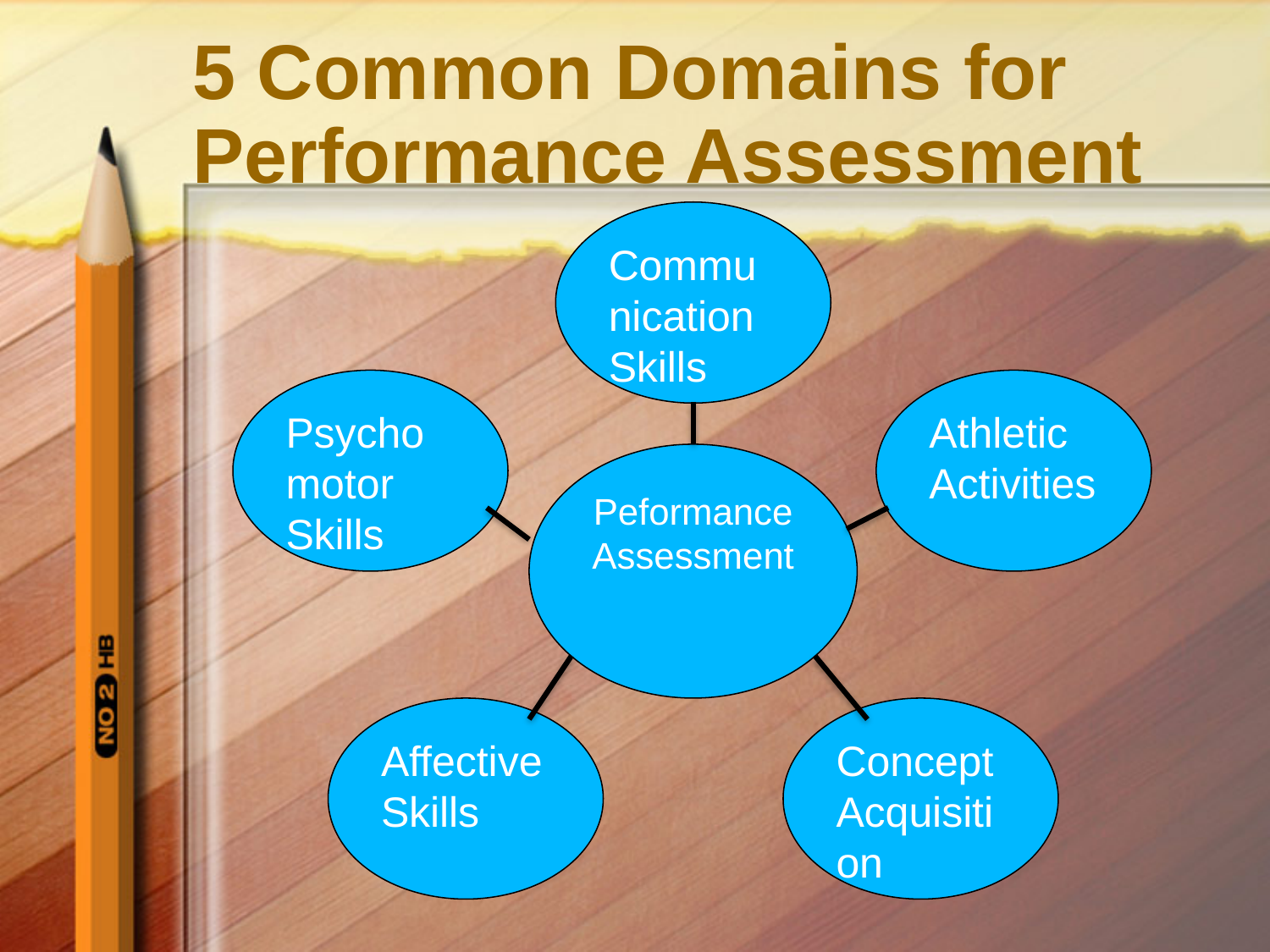

# 5 Common Domains for Performance Assessment
Communication Skills
Psychomotor Skills
Athletic Activities
Peformance
Assessment
Affective Skills
Concept Acquisition